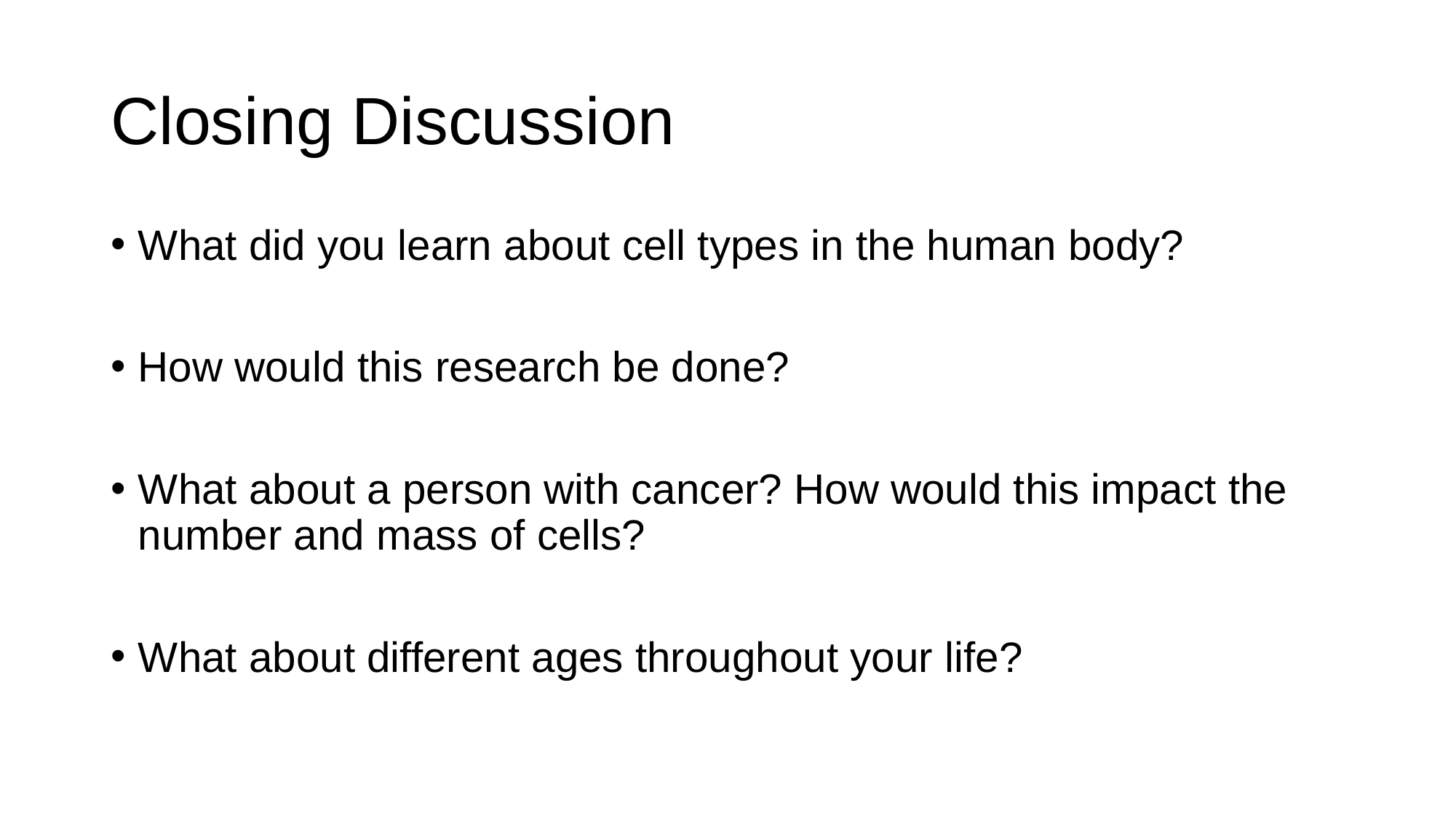

# Closing Discussion
What did you learn about cell types in the human body?

How would this research be done?

What about a person with cancer? How would this impact the number and mass of cells?

What about different ages throughout your life?